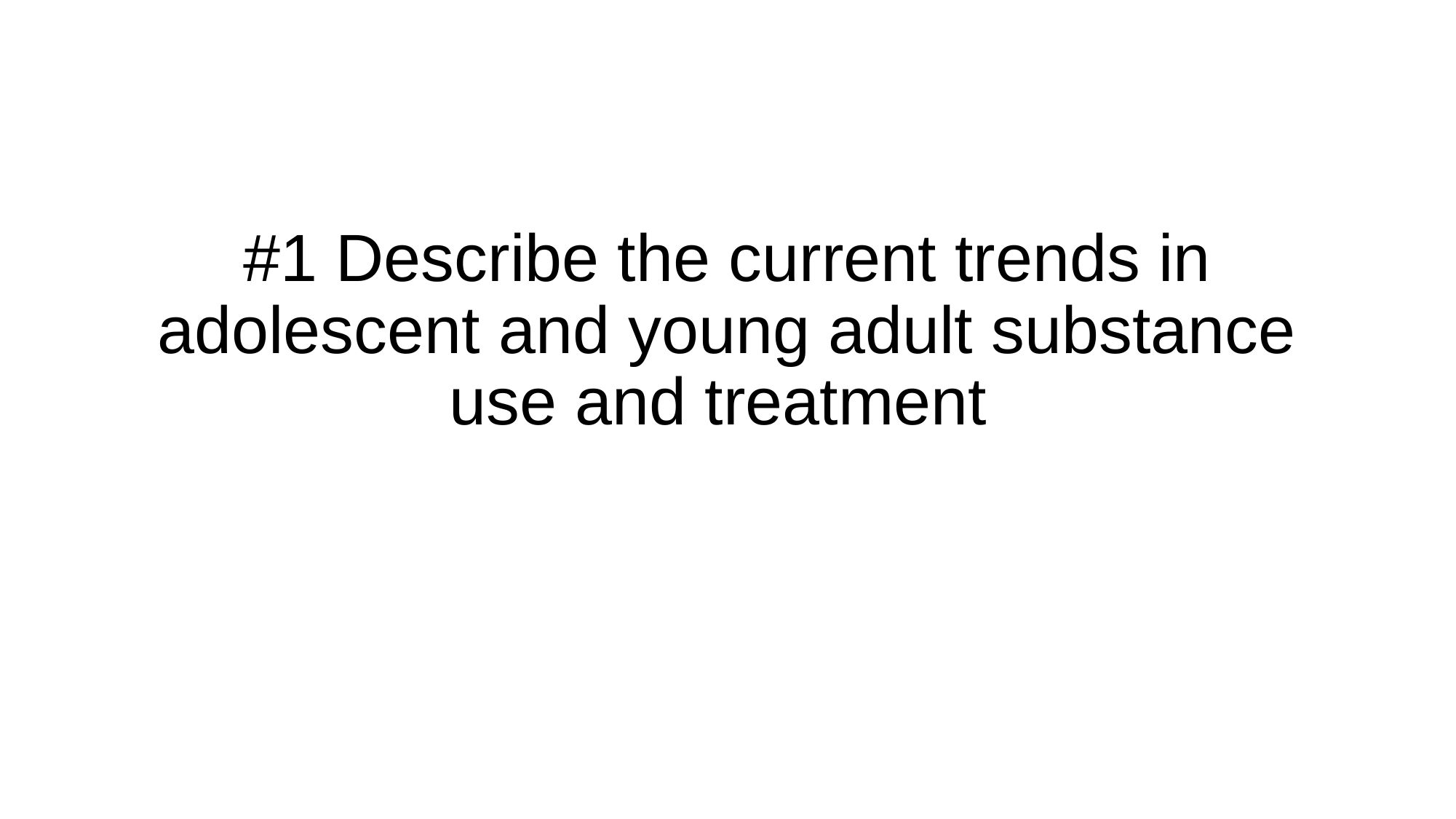

#1 Describe the current trends in adolescent and young adult substance use and treatment